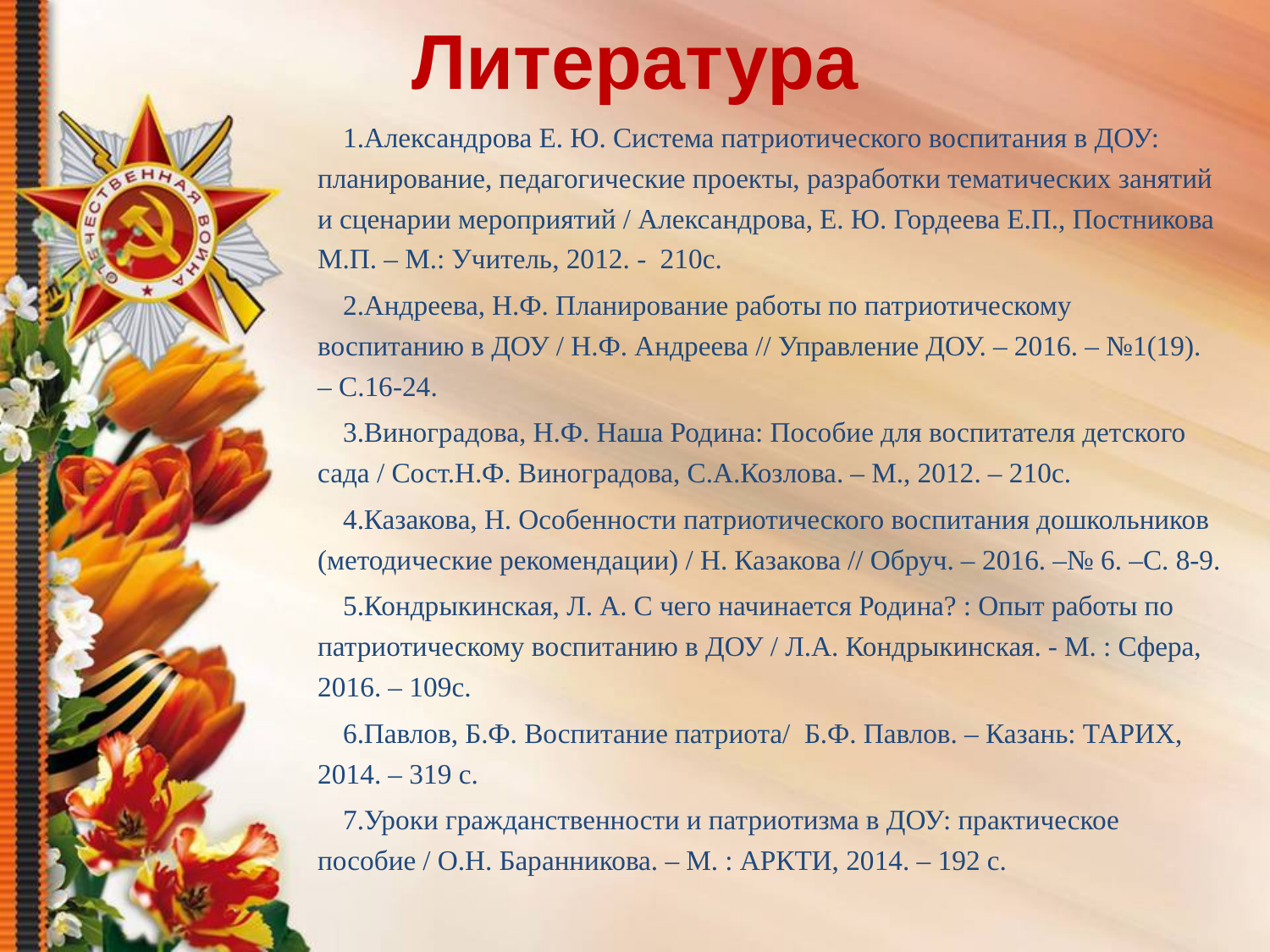

# Литература
Александрова Е. Ю. Система патриотического воспитания в ДОУ: планирование, педагогические проекты, разработки тематических занятий и сценарии мероприятий / Александрова, Е. Ю. Гордеева Е.П., Постникова М.П. – М.: Учитель, 2012. -  210с.
Андреева, Н.Ф. Планирование работы по патриотическому воспитанию в ДОУ / Н.Ф. Андреева // Управление ДОУ. – 2016. – №1(19). – С.16-24.
Виноградова, Н.Ф. Наша Родина: Пособие для воспитателя детского сада / Сост.Н.Ф. Виноградова, С.А.Козлова. – М., 2012. – 210с.
Казакова, Н. Особенности патриотического воспитания дошкольников (методические рекомендации) / Н. Казакова // Обруч. – 2016. –№ 6. –С. 8-9.
Кондрыкинская, Л. А. С чего начинается Родина? : Опыт работы по патриотическому воспитанию в ДОУ / Л.А. Кондрыкинская. - М. : Сфера, 2016. – 109с.
Павлов, Б.Ф. Воспитание патриота/  Б.Ф. Павлов. – Казань: ТАРИХ, 2014. – 319 с.
Уроки гражданственности и патриотизма в ДОУ: практическое пособие / О.Н. Баранникова. – М. : АРКТИ, 2014. – 192 с.